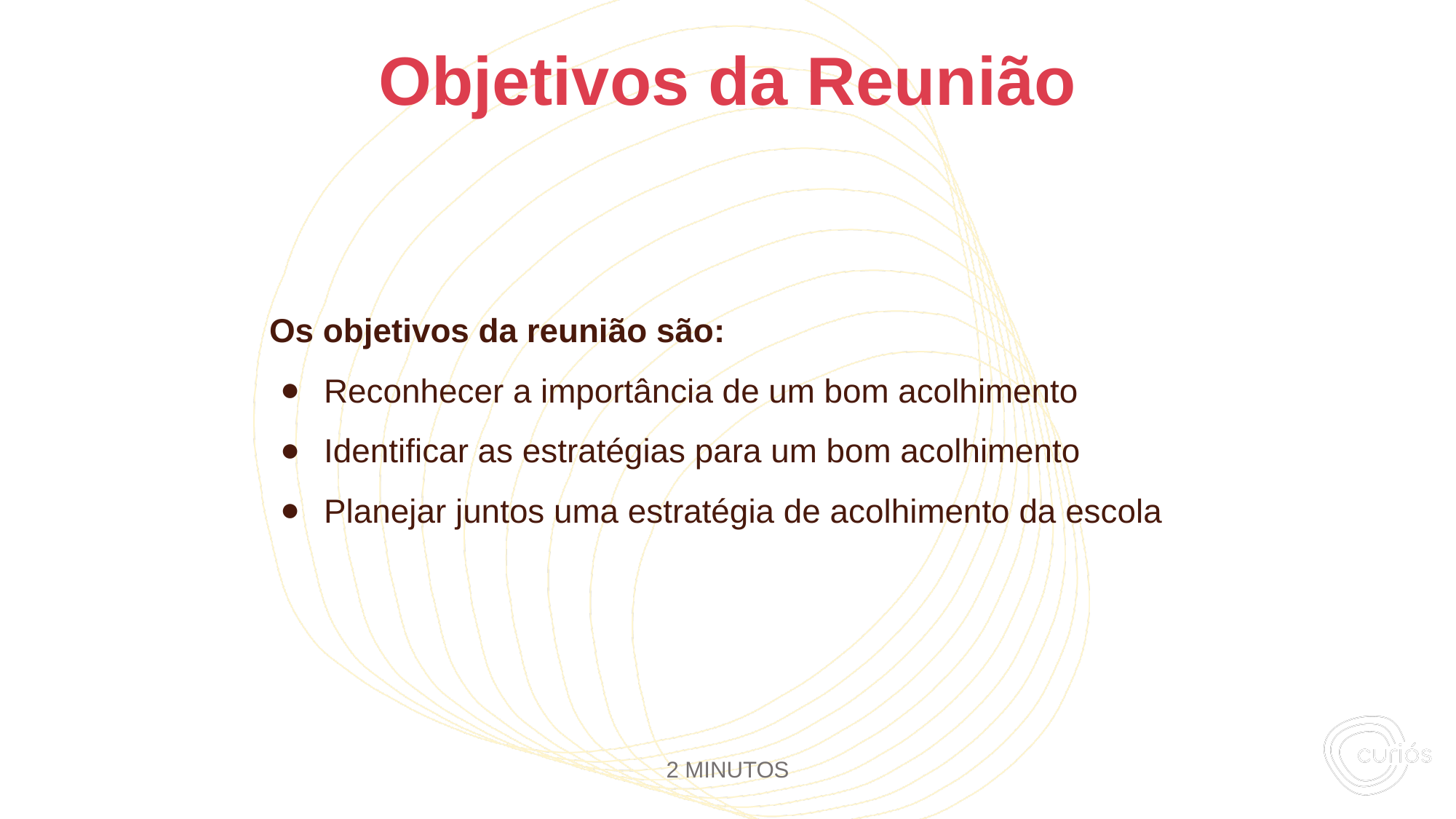

Os objetivos da reunião são:
Reconhecer a importância de um bom acolhimento
Identificar as estratégias para um bom acolhimento
Planejar juntos uma estratégia de acolhimento da escola
# Objetivos da Reunião
2 MINUTOS